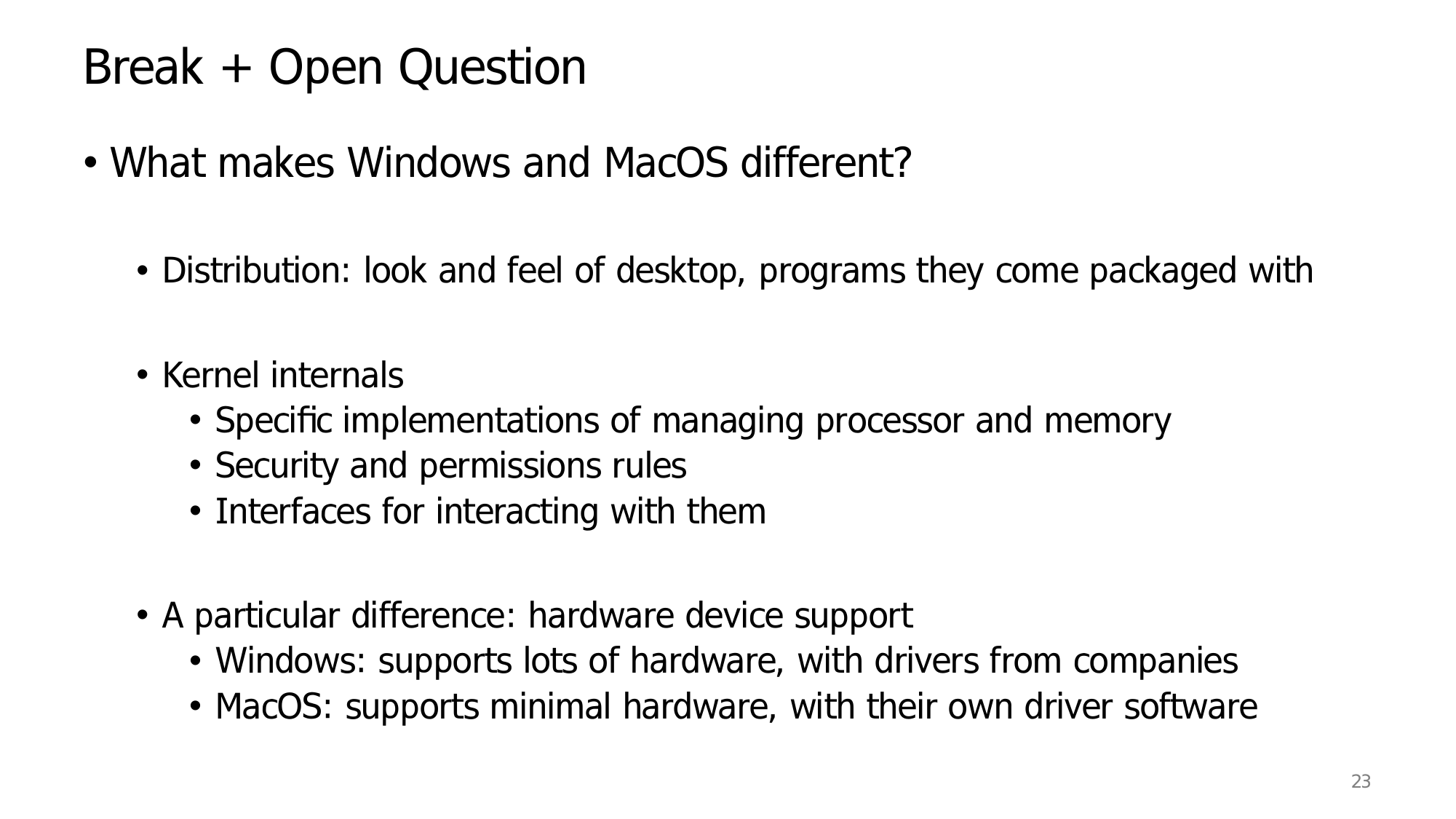

# Break + Open Question
What makes Windows and MacOS different?

Distribution: look and feel of desktop, programs they come packaged with

Kernel internals
Specific implementations of managing processor and memory
Security and permissions rules
Interfaces for interacting with them

A particular difference: hardware device support
Windows: supports lots of hardware, with drivers from companies
MacOS: supports minimal hardware, with their own driver software
23